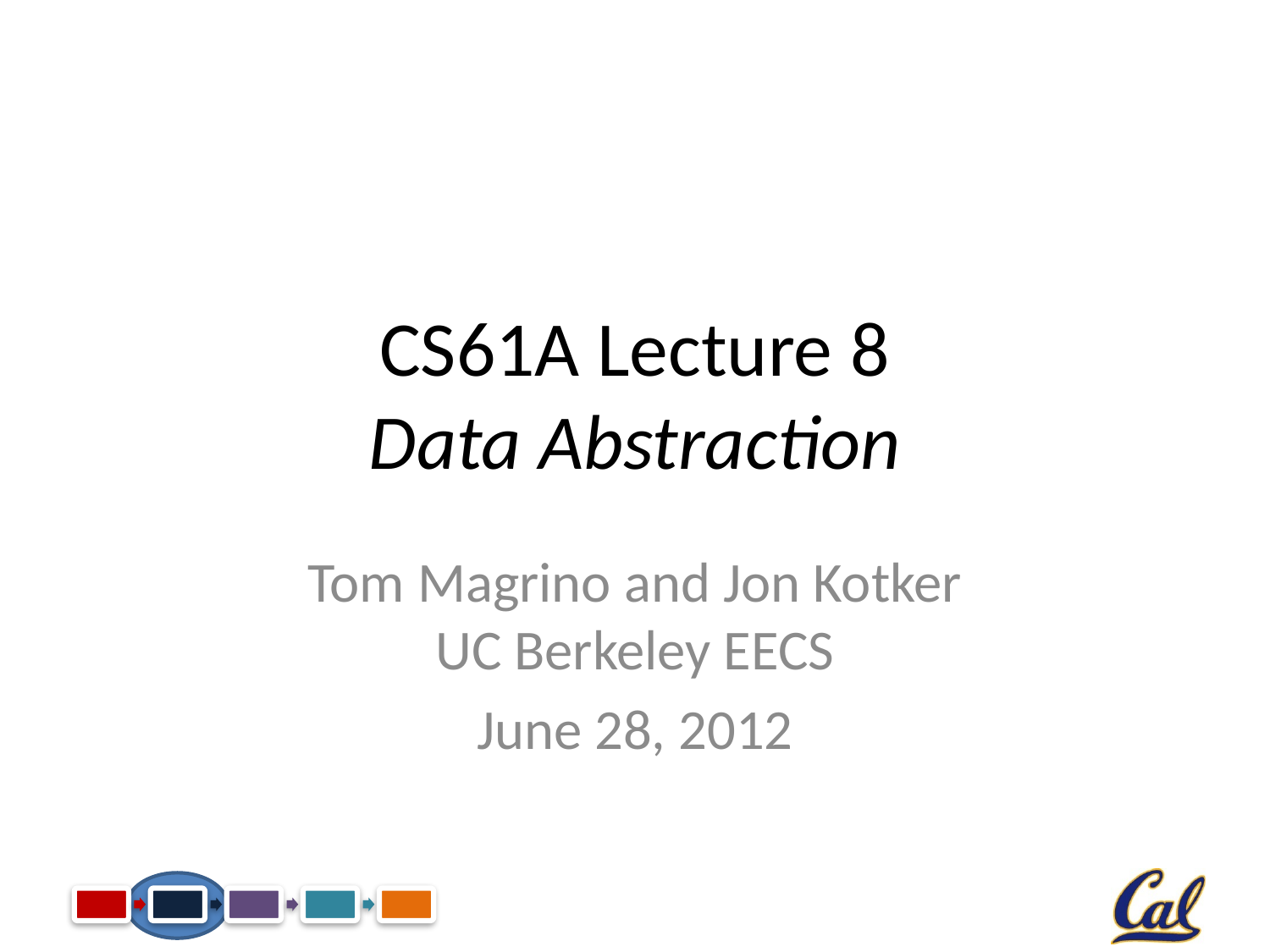

# CS61A Lecture 8 Data Abstraction
Tom Magrino and Jon Kotker
UC Berkeley EECS
June 28, 2012